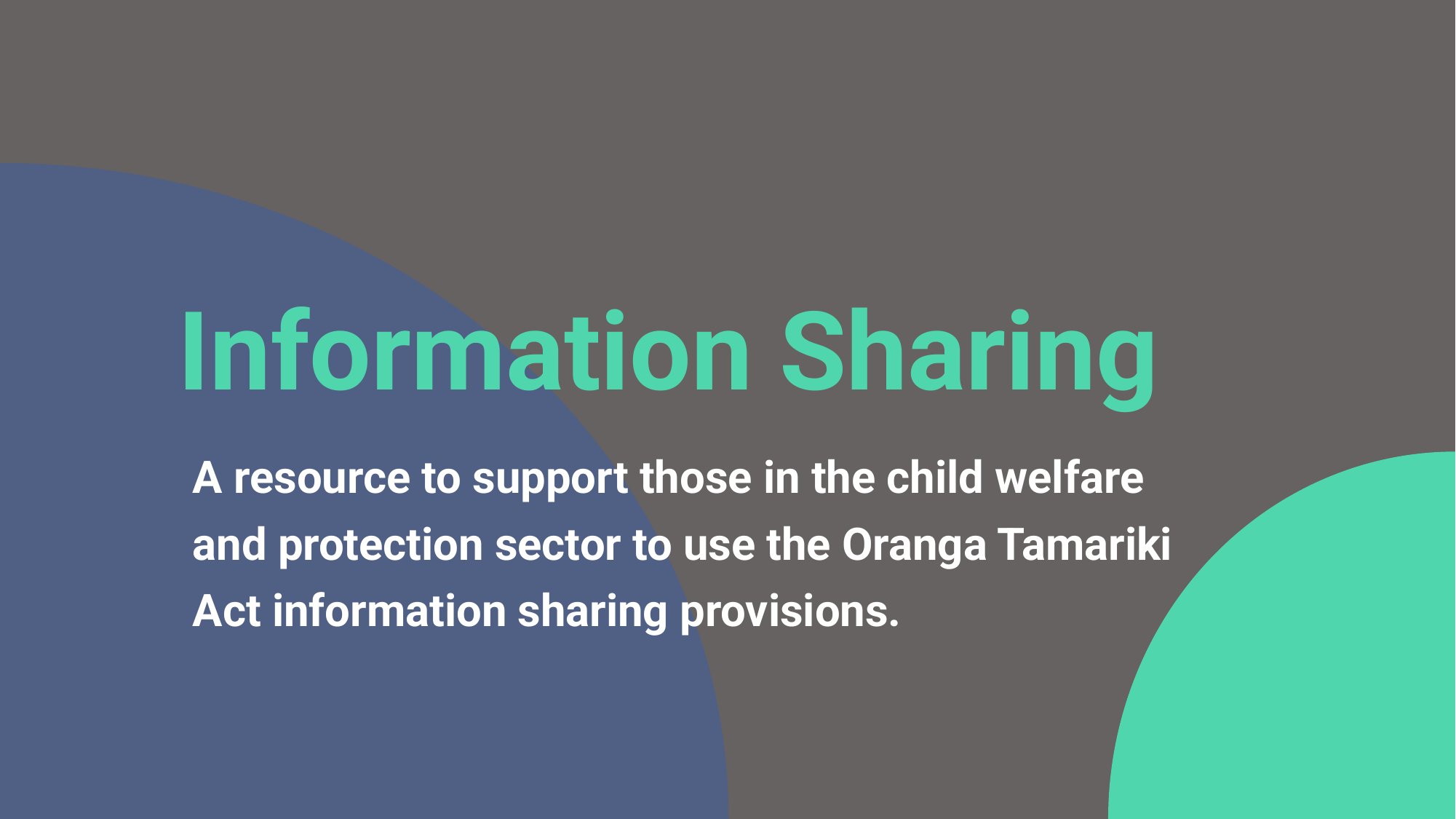

# Information Sharing
A resource to support those in the child welfare and protection sector to use the Oranga Tamariki Act information sharing provisions.